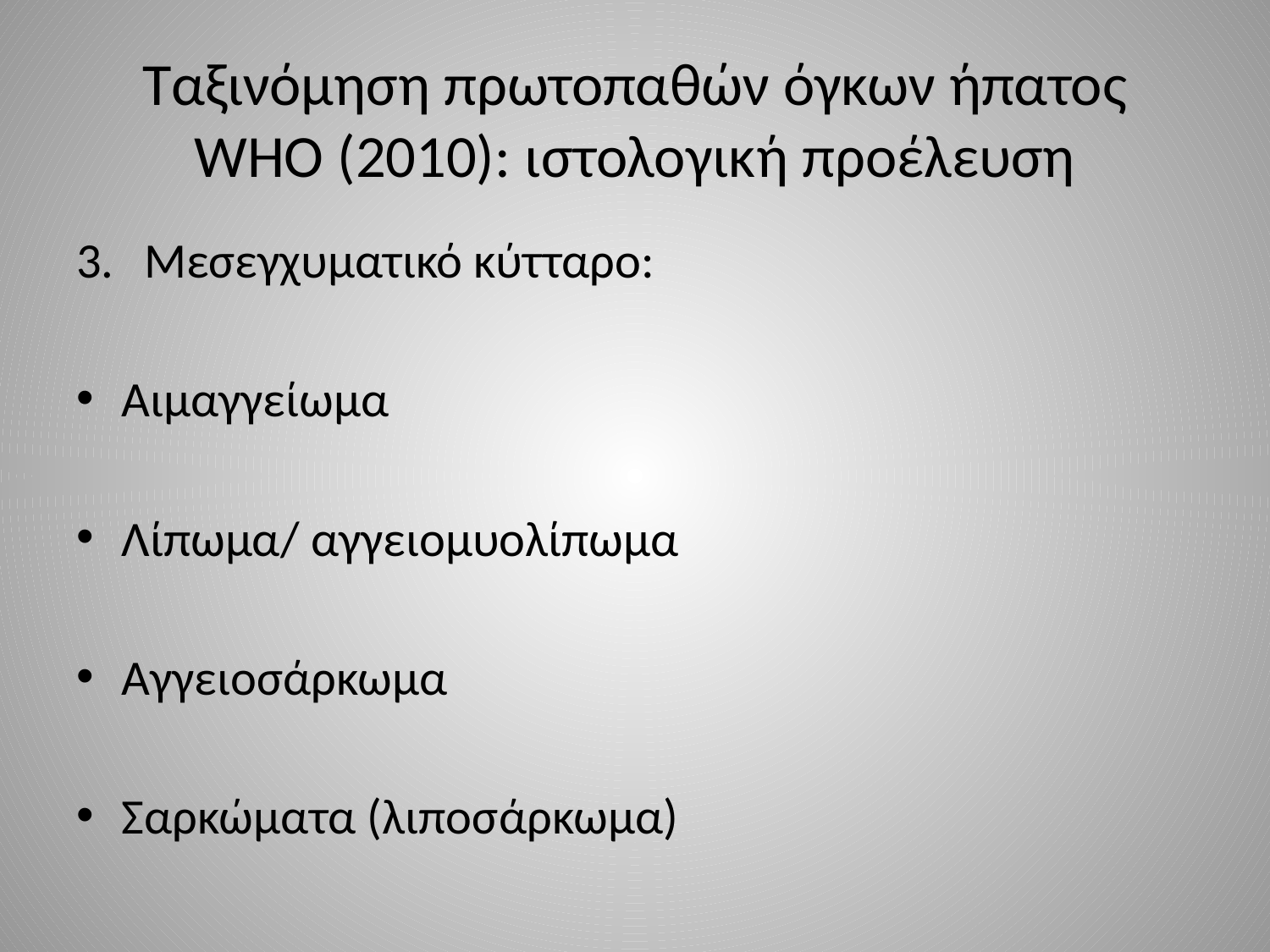

# Ταξινόμηση πρωτοπαθών όγκων ήπατος WHO (2010): ιστολογική προέλευση
Μεσεγχυματικό κύτταρο:

Αιμαγγείωμα

Λίπωμα/ αγγειομυολίπωμα

Αγγειοσάρκωμα

Σαρκώματα (λιποσάρκωμα)